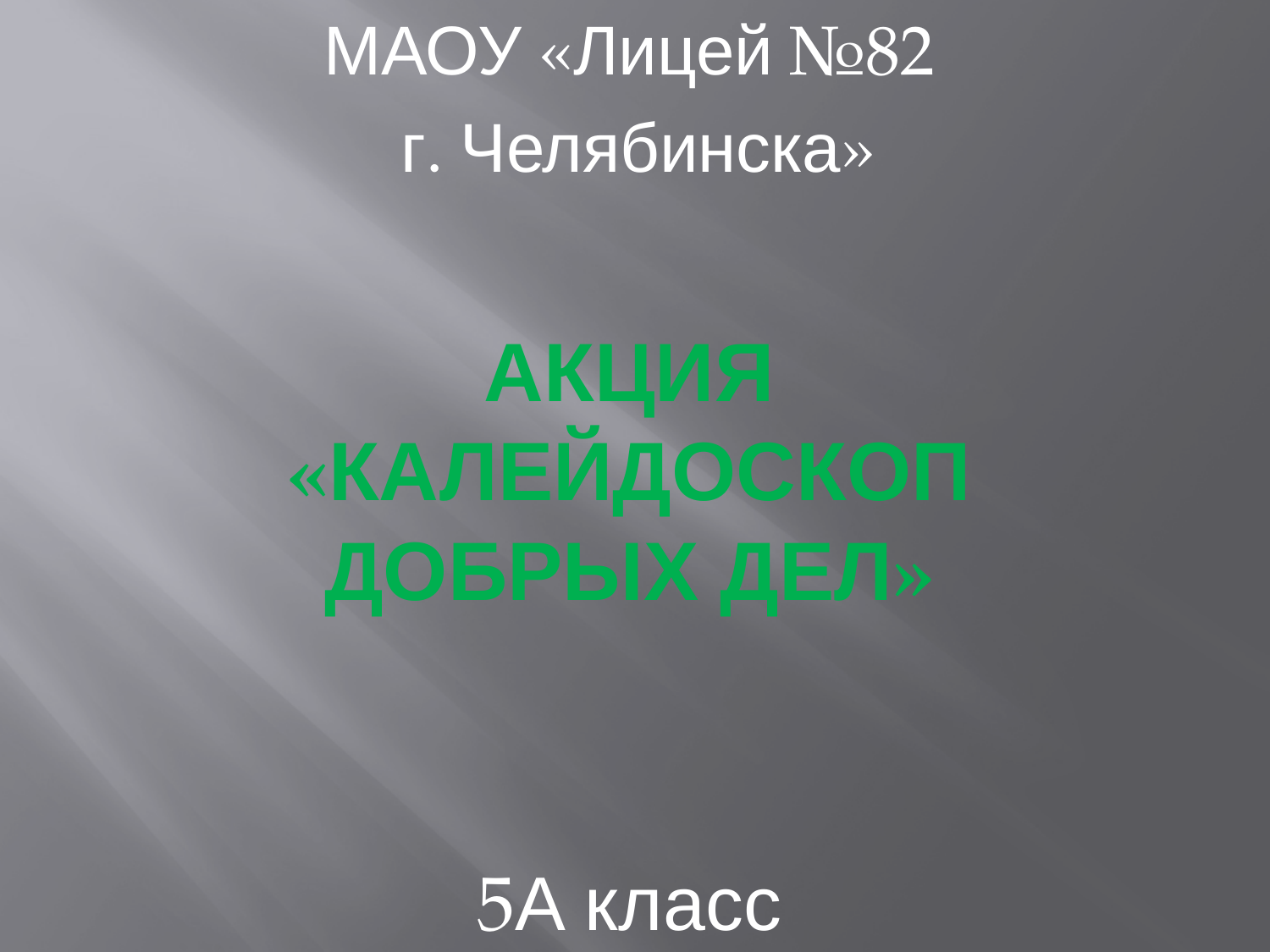

МАОУ «Лицей №82
 г. Челябинска»

АКЦИЯ
«КАЛЕЙДОСКОП ДОБРЫХ ДЕЛ»

5А класс